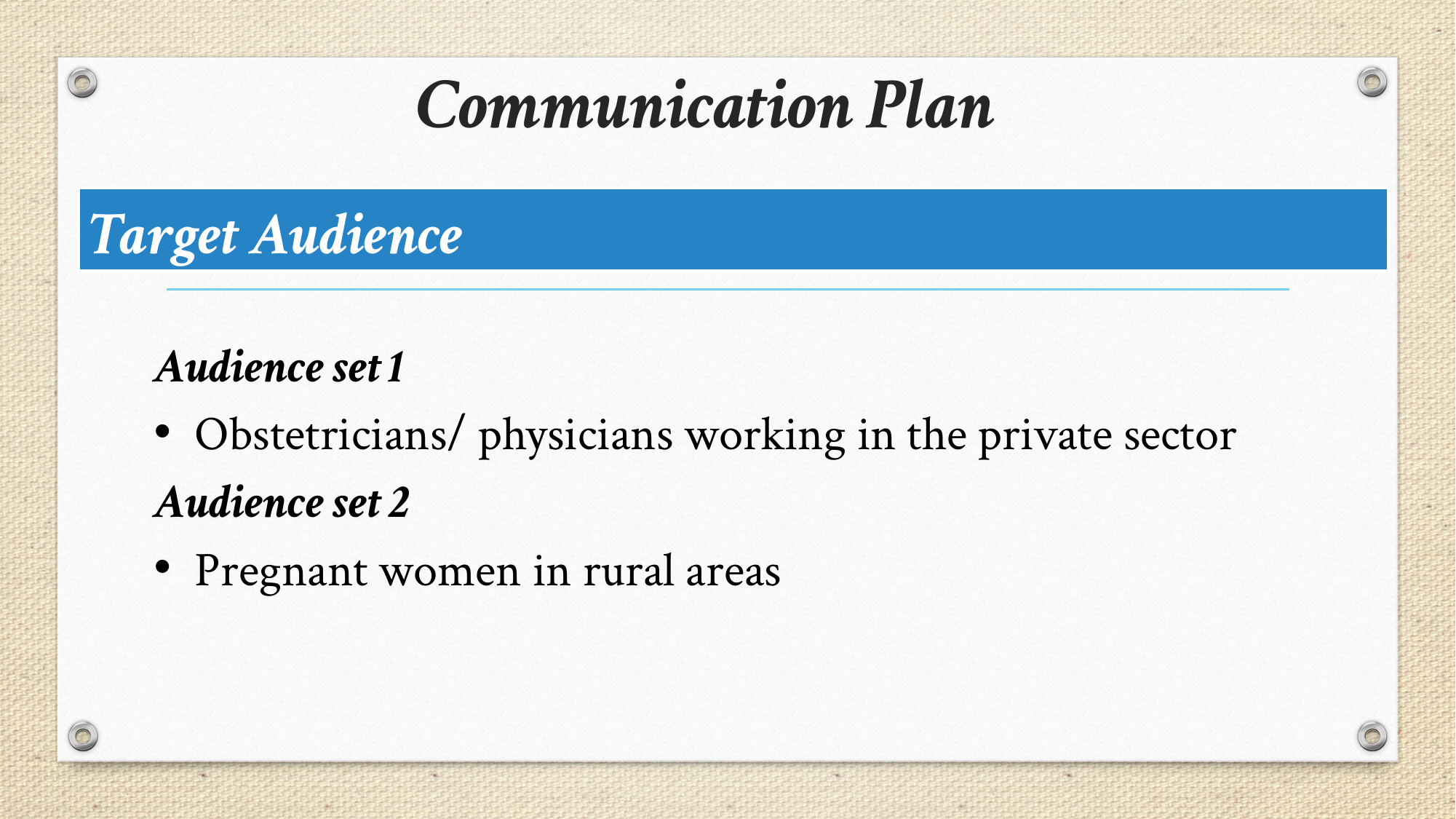

# Communication Plan
Target Audience
Audience set 1
Obstetricians/ physicians working in the private sector
Audience set 2
Pregnant women in rural areas